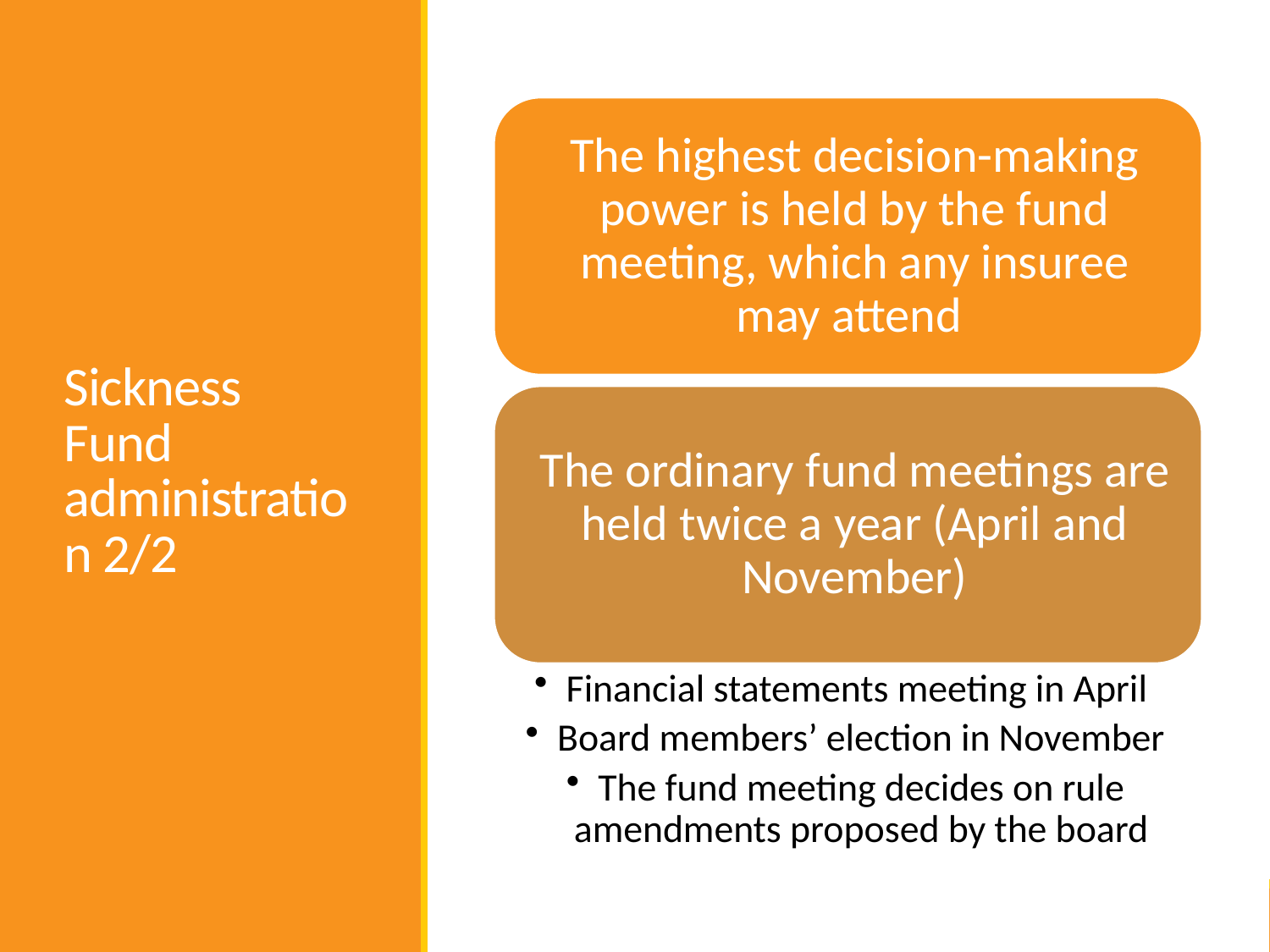

# Sickness Fund administration 2/2
The highest decision-making power is held by the fund meeting, which any insuree may attend
The ordinary fund meetings are held twice a year (April and November)
Financial statements meeting in April
Board members’ election in November
The fund meeting decides on rule amendments proposed by the board